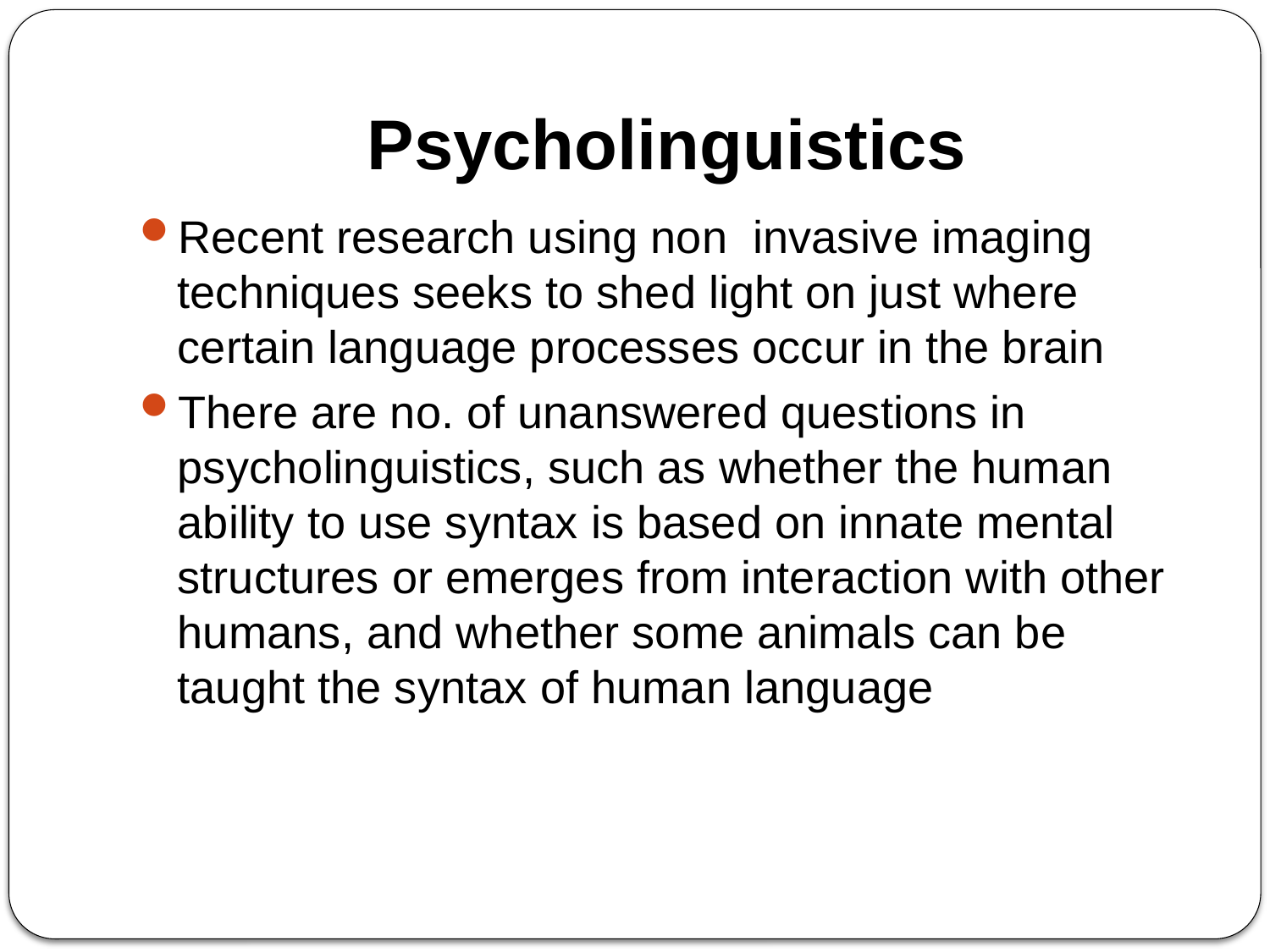

# Psycholinguistics
Recent research using non  invasive imaging techniques seeks to shed light on just where certain language processes occur in the brain
There are no. of unanswered questions in psycholinguistics, such as whether the human ability to use syntax is based on innate mental structures or emerges from interaction with other humans, and whether some animals can be taught the syntax of human language